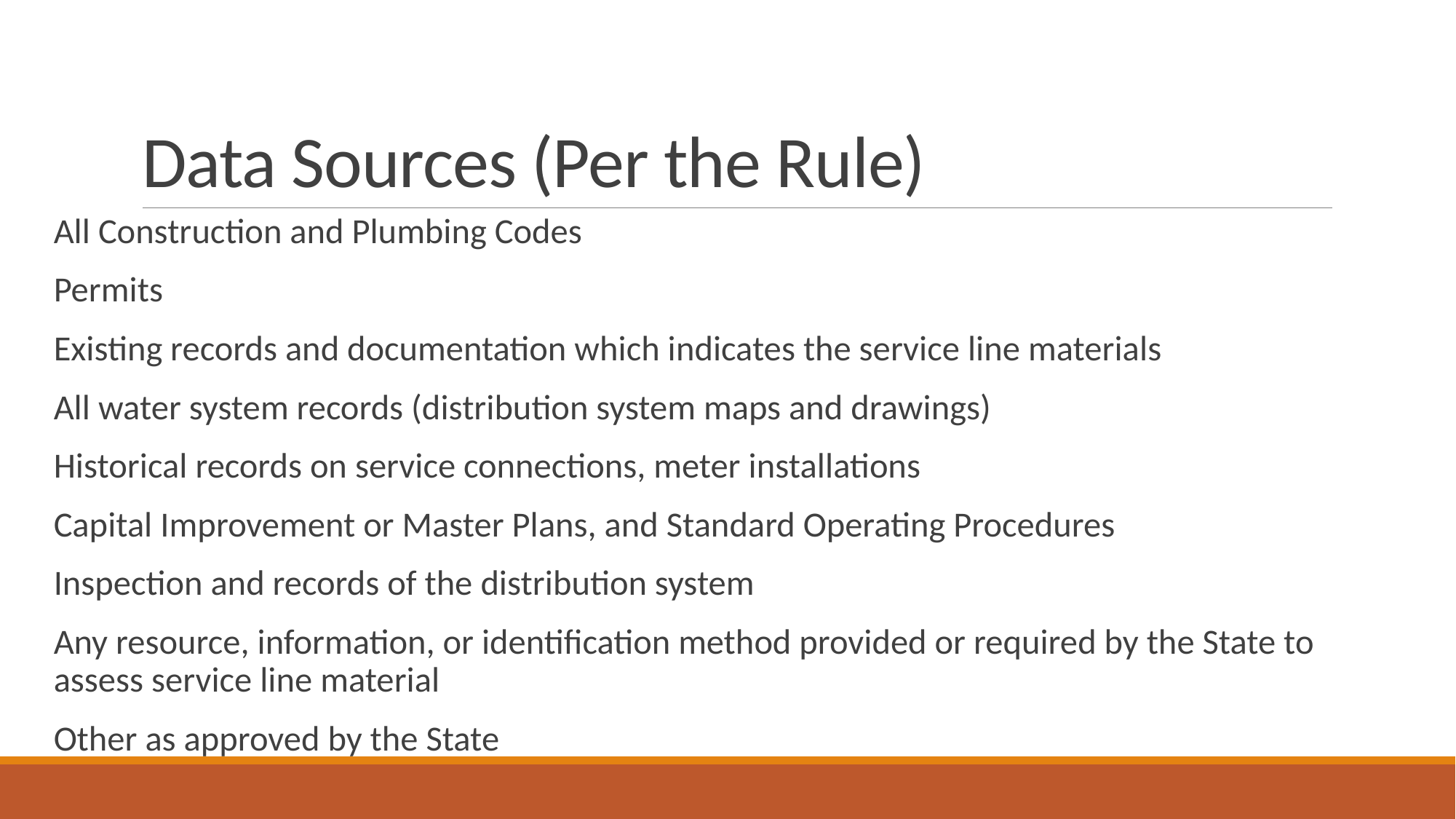

# Data Sources (Per the Rule)
All Construction and Plumbing Codes
Permits
Existing records and documentation which indicates the service line materials
All water system records (distribution system maps and drawings)
Historical records on service connections, meter installations
Capital Improvement or Master Plans, and Standard Operating Procedures
Inspection and records of the distribution system
Any resource, information, or identification method provided or required by the State to assess service line material
Other as approved by the State